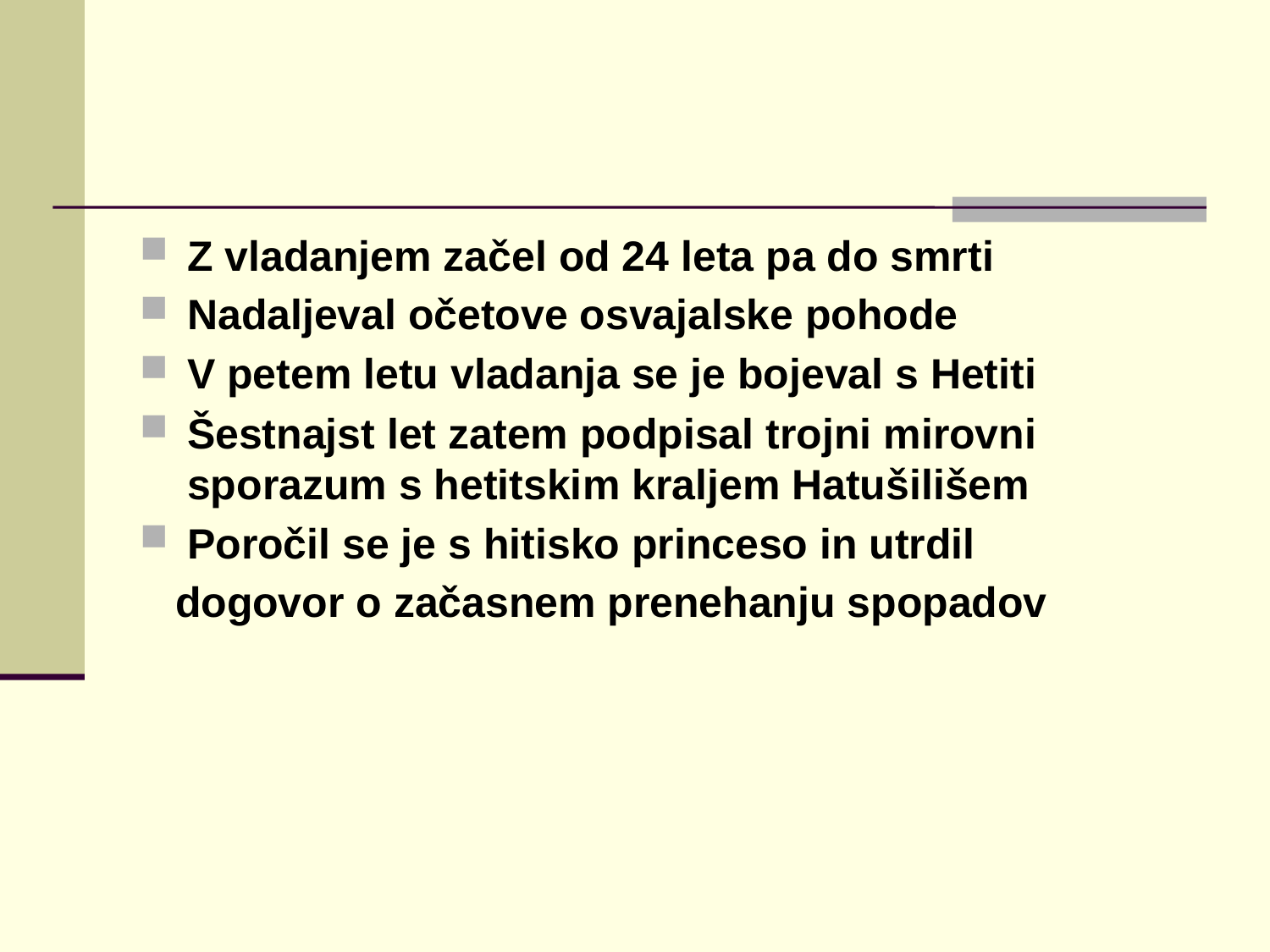

#
Z vladanjem začel od 24 leta pa do smrti
Nadaljeval očetove osvajalske pohode
V petem letu vladanja se je bojeval s Hetiti
Šestnajst let zatem podpisal trojni mirovni sporazum s hetitskim kraljem Hatušilišem
Poročil se je s hitisko princeso in utrdil
   dogovor o začasnem prenehanju spopadov